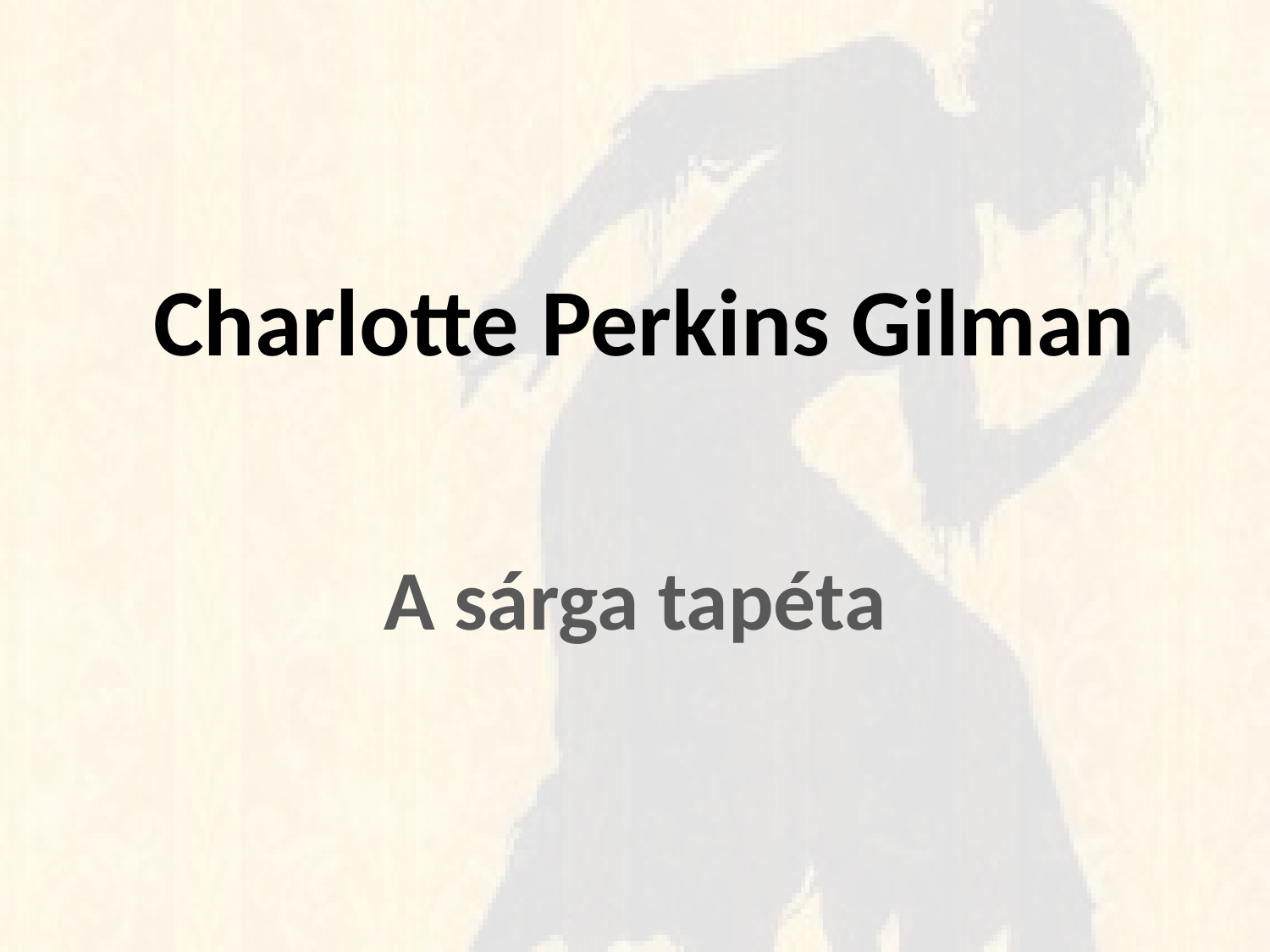

# Charlotte Perkins Gilman
A sárga tapéta